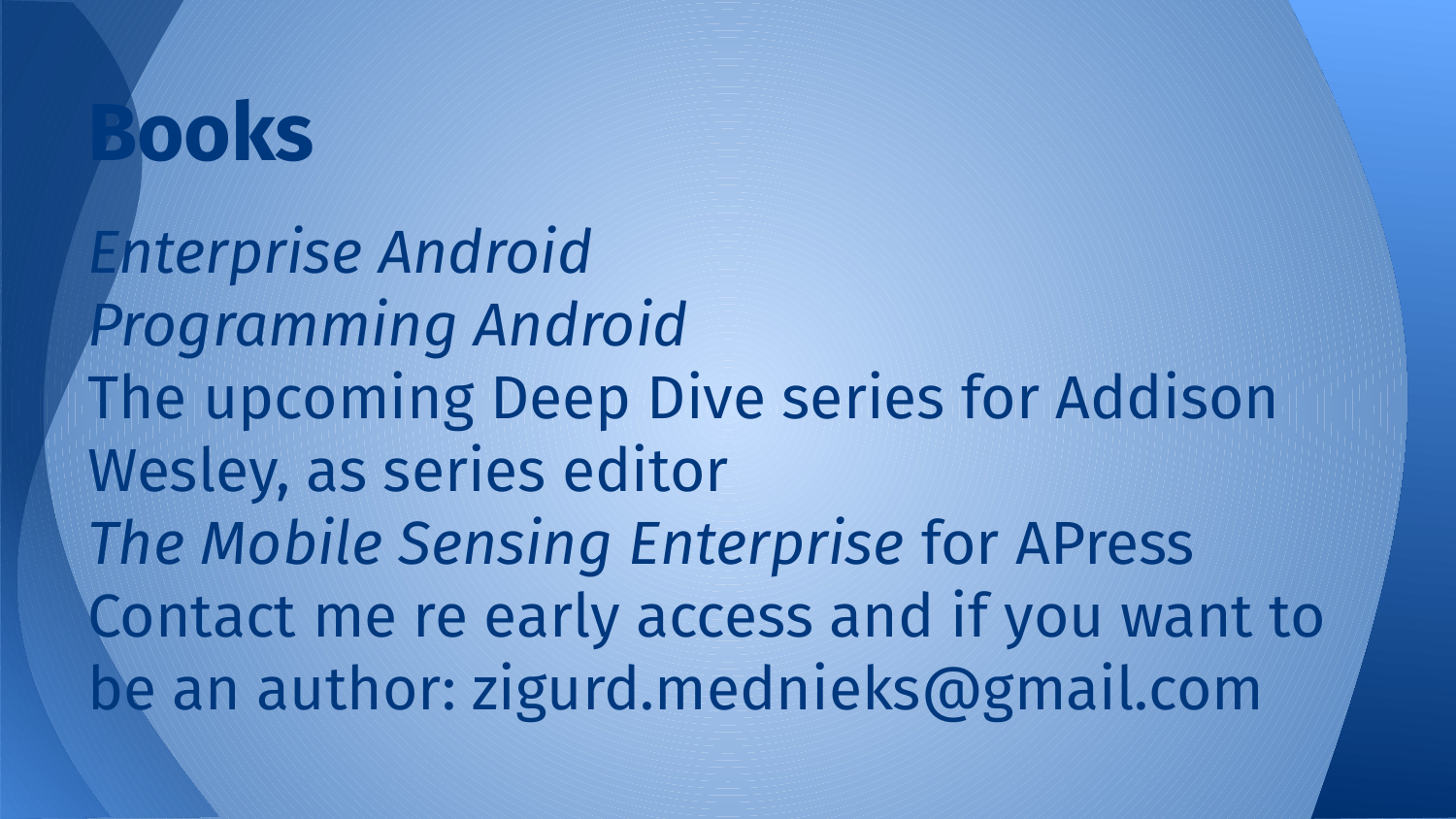

# Books
Enterprise Android
Programming Android
The upcoming Deep Dive series for Addison Wesley, as series editor
The Mobile Sensing Enterprise for APress
Contact me re early access and if you want to be an author: zigurd.mednieks@gmail.com